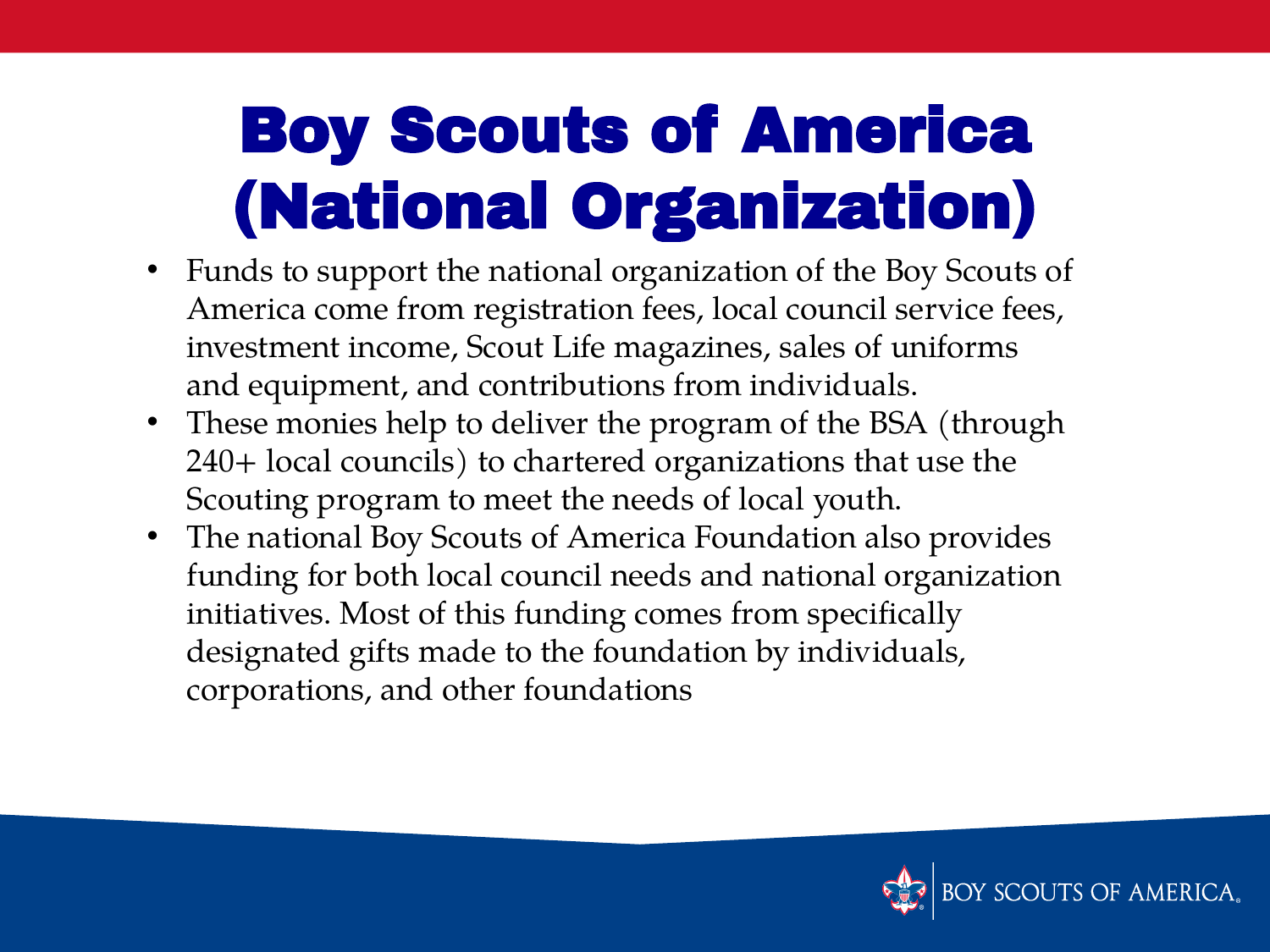

# Boy Scouts of America (National Organization)
Funds to support the national organization of the Boy Scouts of America come from registration fees, local council service fees, investment income, Scout Life magazines, sales of uniforms and equipment, and contributions from individuals.
These monies help to deliver the program of the BSA (through 240+ local councils) to chartered organizations that use the Scouting program to meet the needs of local youth.
The national Boy Scouts of America Foundation also provides funding for both local council needs and national organization initiatives. Most of this funding comes from specifically designated gifts made to the foundation by individuals, corporations, and other foundations